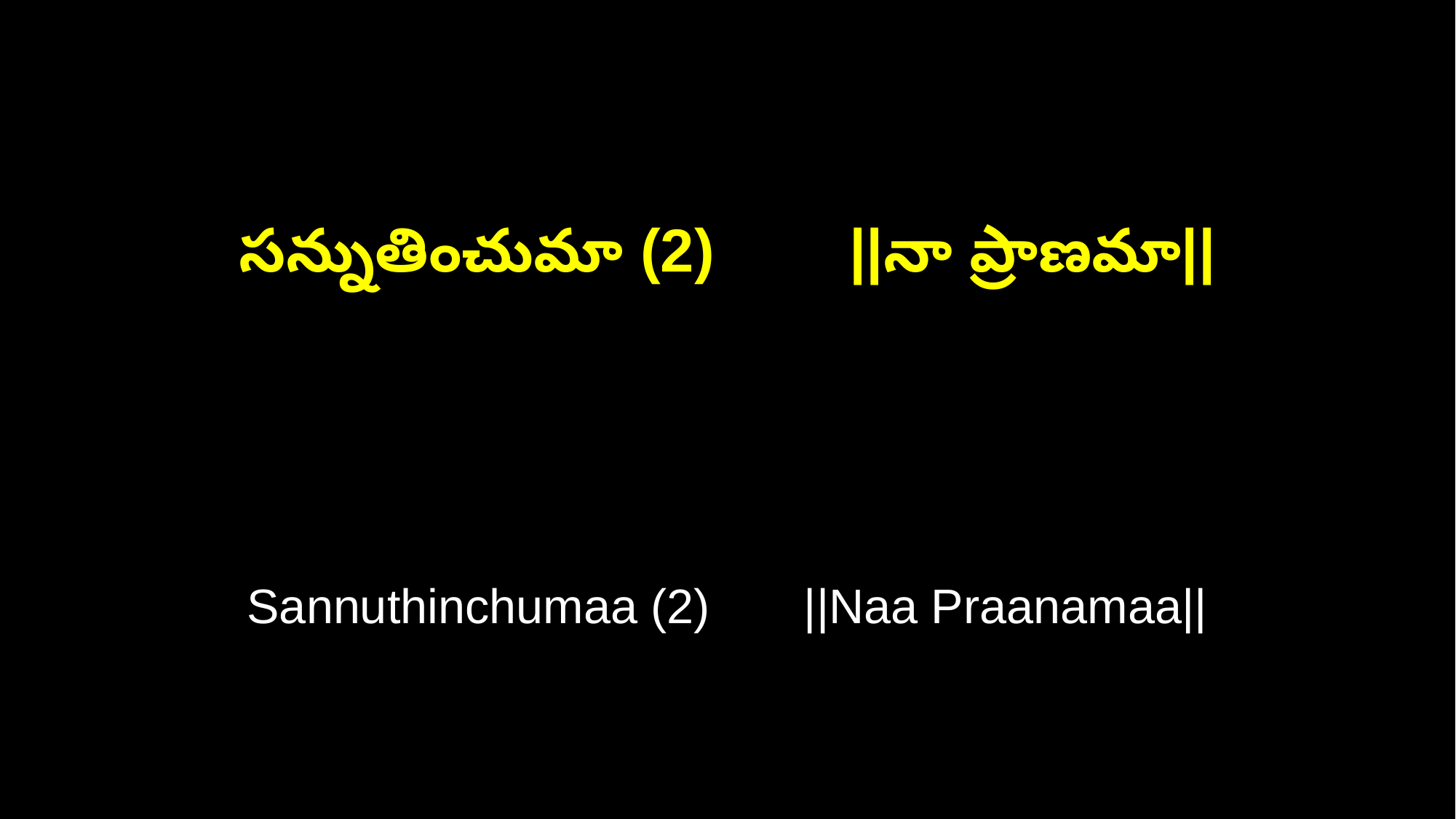

సన్నుతించుమా (2)        ||నా ప్రాణమా||
Sannuthinchumaa (2)       ||Naa Praanamaa||